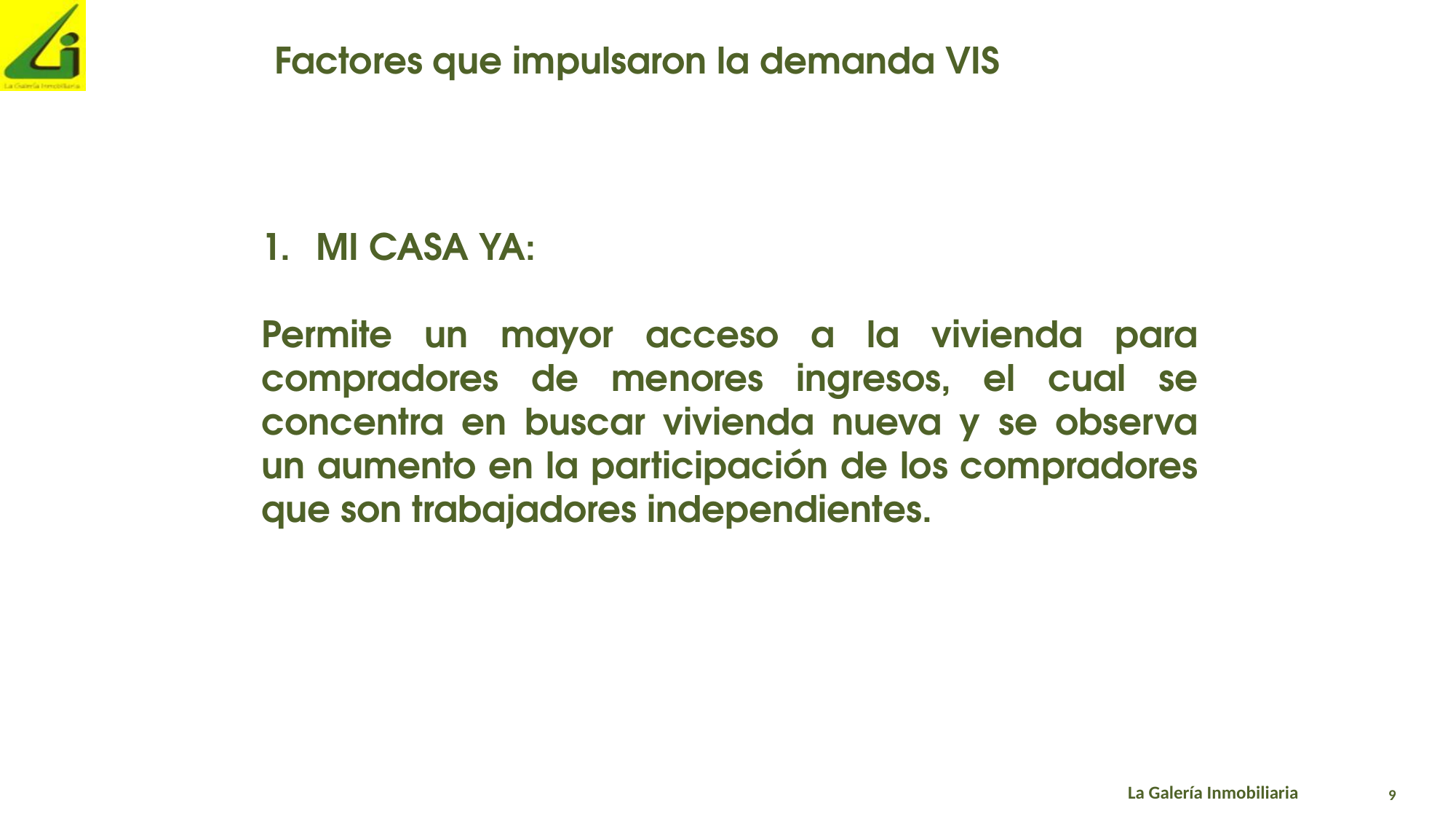

Factores que impulsaron la demanda VIS

MI CASA YA:

Permite un mayor acceso a la vivienda para compradores de menores ingresos, el cual se concentra en buscar vivienda nueva y se observa un aumento en la participación de los compradores que son trabajadores independientes.